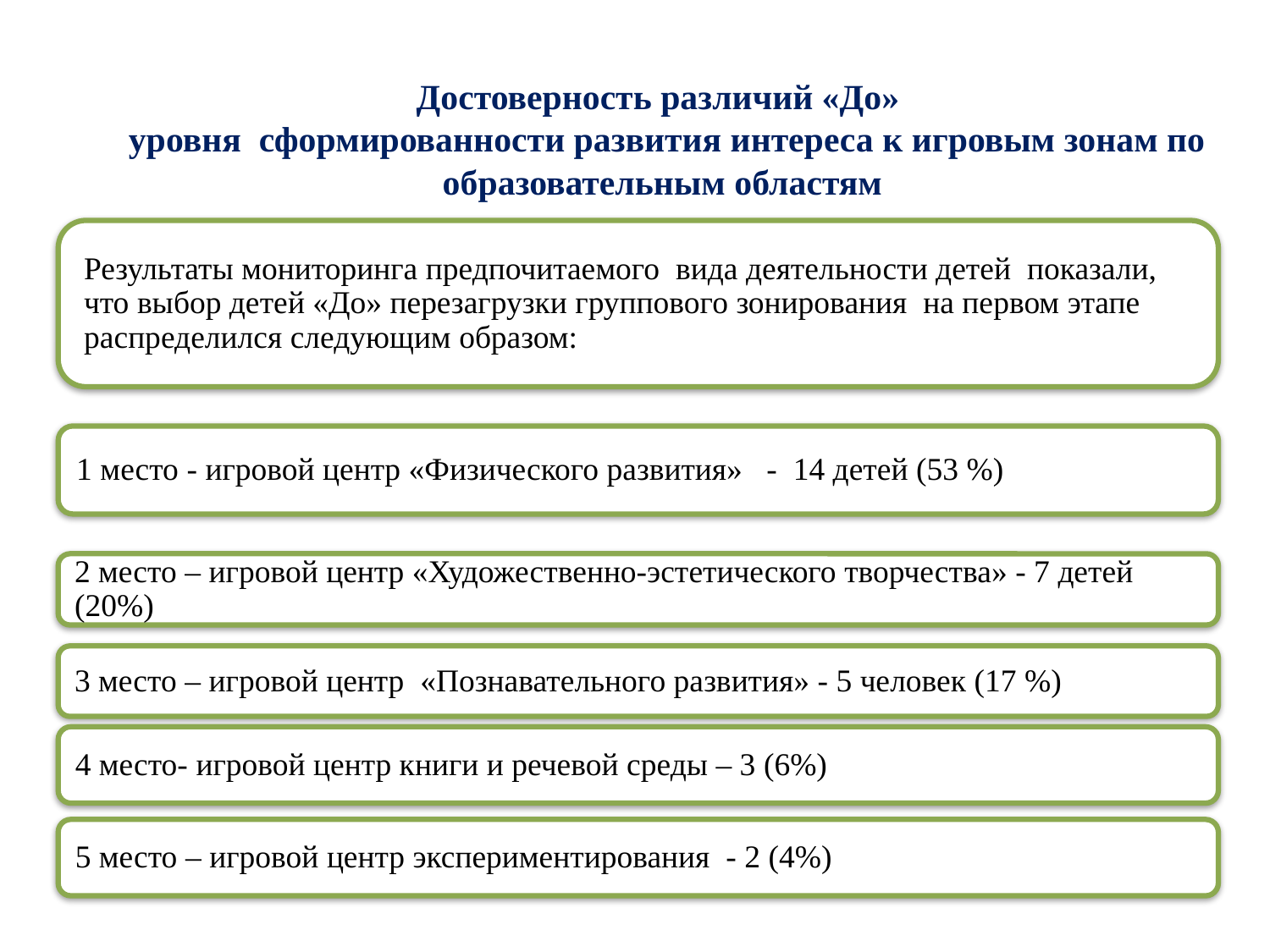

Достоверность различий «До»
 уровня  сформированности развития интереса к игровым зонам по образовательным областям

Результаты мониторинга предпочитаемого  вида деятельности детей  показали, что выбор детей «До» перезагрузки группового зонирования  на первом этапе распределился следующим образом:
1 место - игровой центр «Физического развития»   -  14 детей (53 %)
2 место – игровой центр «Художественно-эстетического творчества» - 7 детей (20%)
3 место – игровой центр  «Познавательного развития» - 5 человек (17 %)
4 место- игровой центр книги и речевой среды – 3 (6%)
5 место – игровой центр экспериментирования  - 2 (4%)